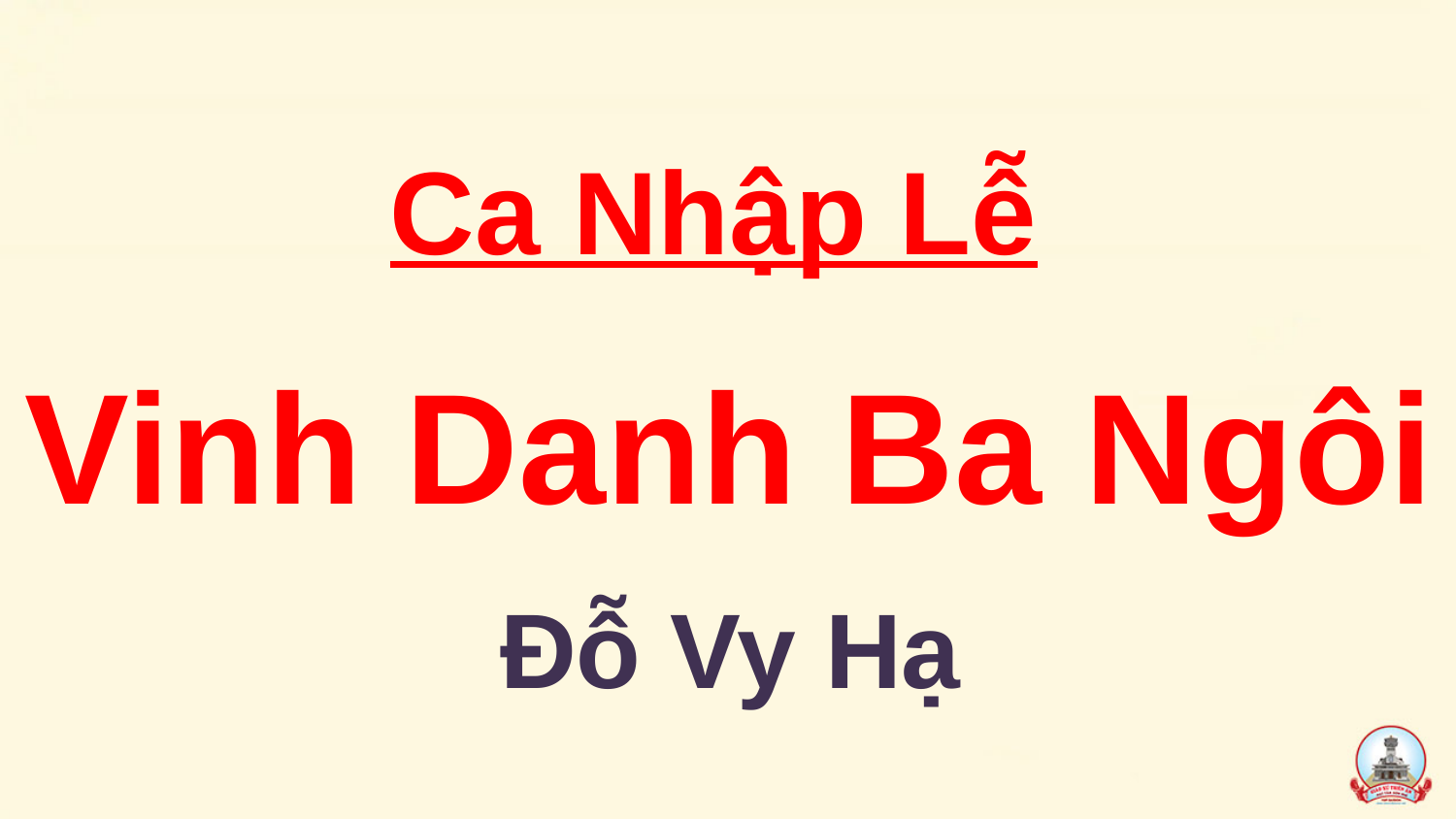

Ca Nhập Lễ
Vinh Danh Ba Ngôi
Đỗ Vy Hạ